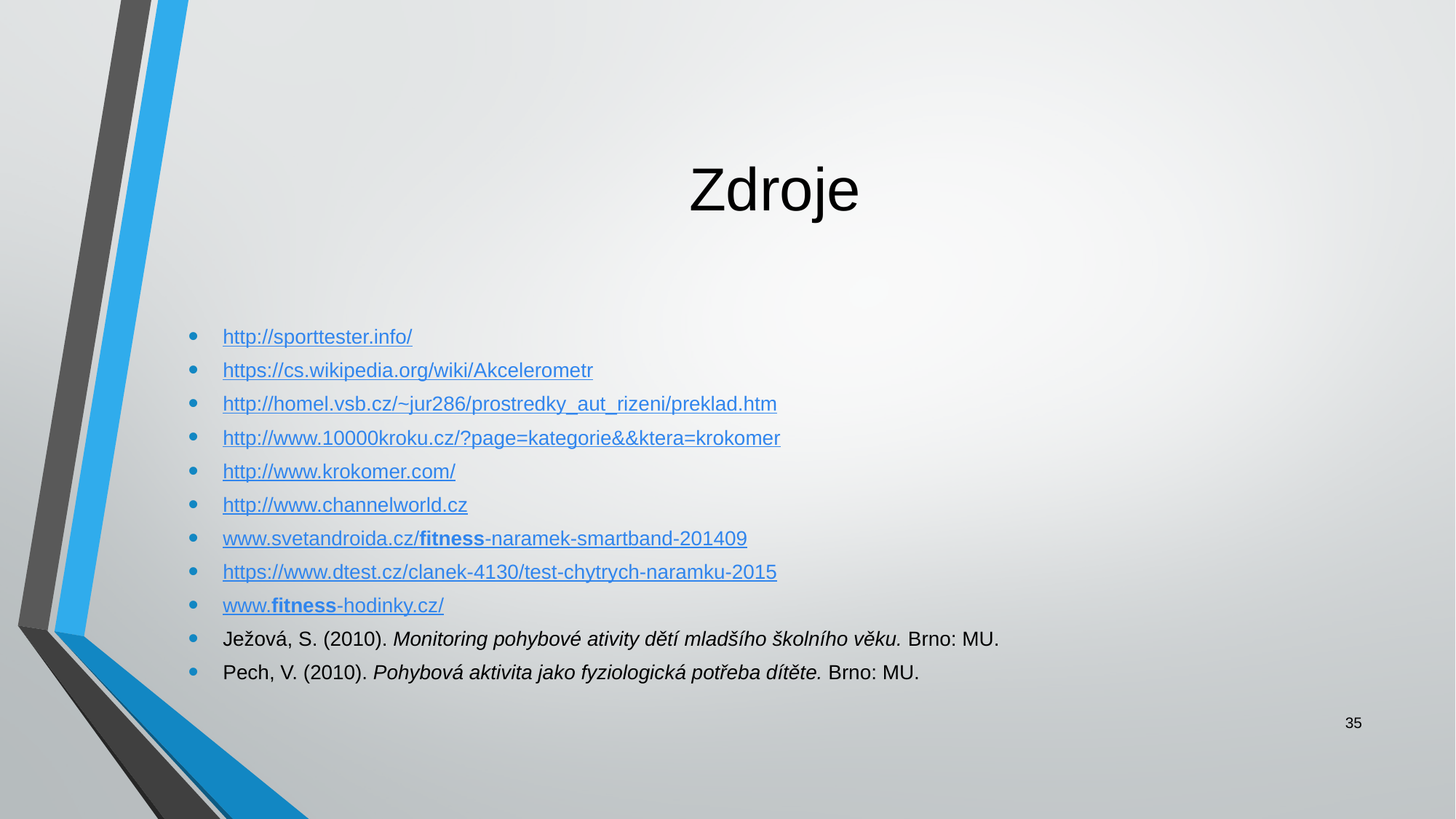

# Zdroje
http://sporttester.info/
https://cs.wikipedia.org/wiki/Akcelerometr
http://homel.vsb.cz/~jur286/prostredky_aut_rizeni/preklad.htm
http://www.10000kroku.cz/?page=kategorie&&ktera=krokomer
http://www.krokomer.com/
http://www.channelworld.cz
www.svetandroida.cz/fitness-naramek-smartband-201409
https://www.dtest.cz/clanek-4130/test-chytrych-naramku-2015
www.fitness-hodinky.cz/
Ježová, S. (2010). Monitoring pohybové ativity dětí mladšího školního věku. Brno: MU.
Pech, V. (2010). Pohybová aktivita jako fyziologická potřeba dítěte. Brno: MU.

35